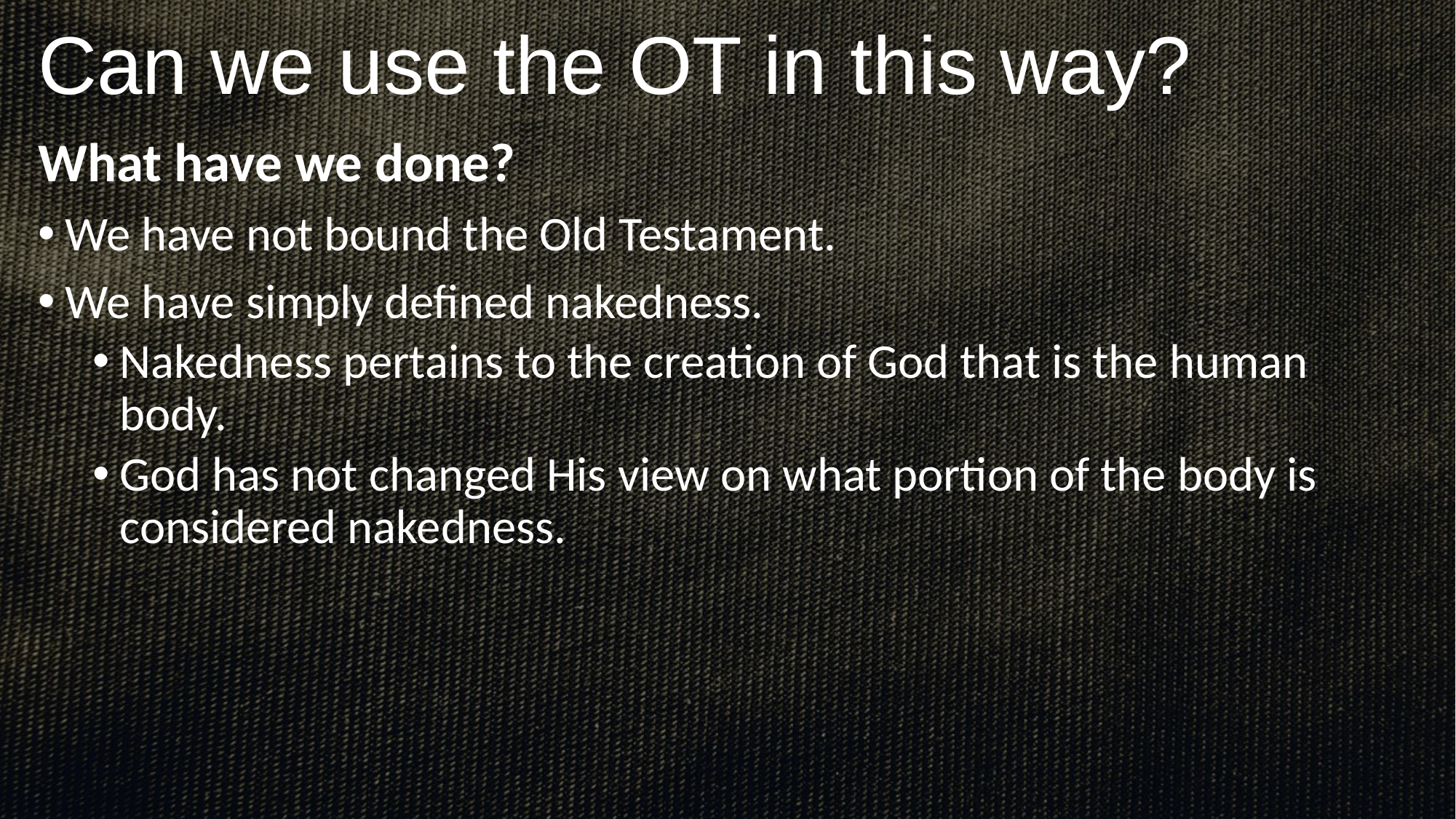

# Can we use the OT in this way?
What have we done?
We have not bound the Old Testament.
We have simply defined nakedness.
Nakedness pertains to the creation of God that is the human body.
God has not changed His view on what portion of the body is considered nakedness.